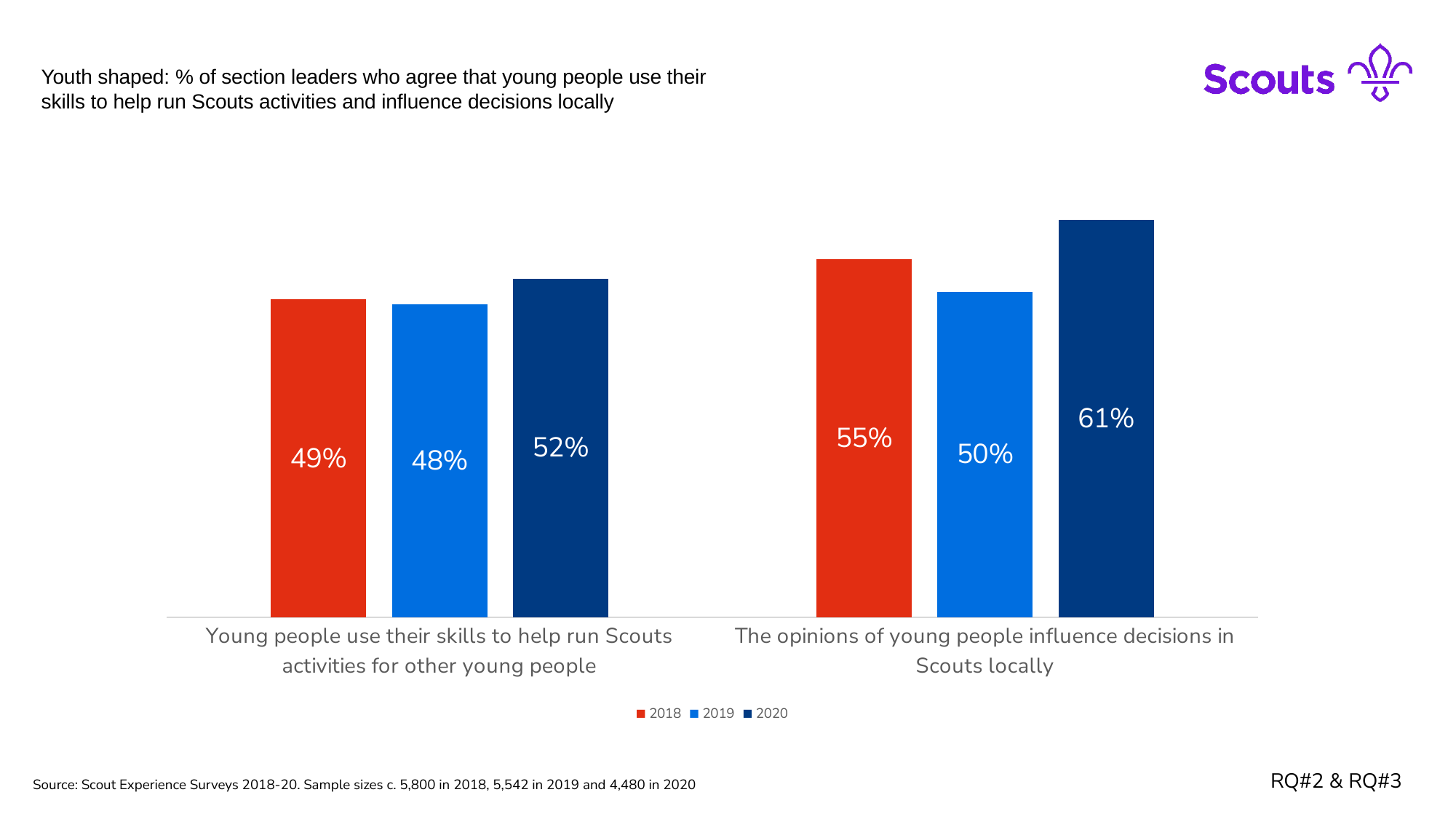

Youth shaped: % of section leaders who agree that young people use their skills to help run Scouts activities and influence decisions locally

### Chart

| Category | 2018 | 2019 | 2020 |
|---|---|---|---|
| Young people use their skills to help run Scouts activities for other young people | 0.488 | 0.48 | 0.52 |
| The opinions of young people influence decisions in Scouts locally | 0.55 | 0.5 | 0.61 |
RQ#2 & RQ#3
Source: Scout Experience Surveys 2018-20. Sample sizes c. 5,800 in 2018, 5,542 in 2019 and 4,480 in 2020